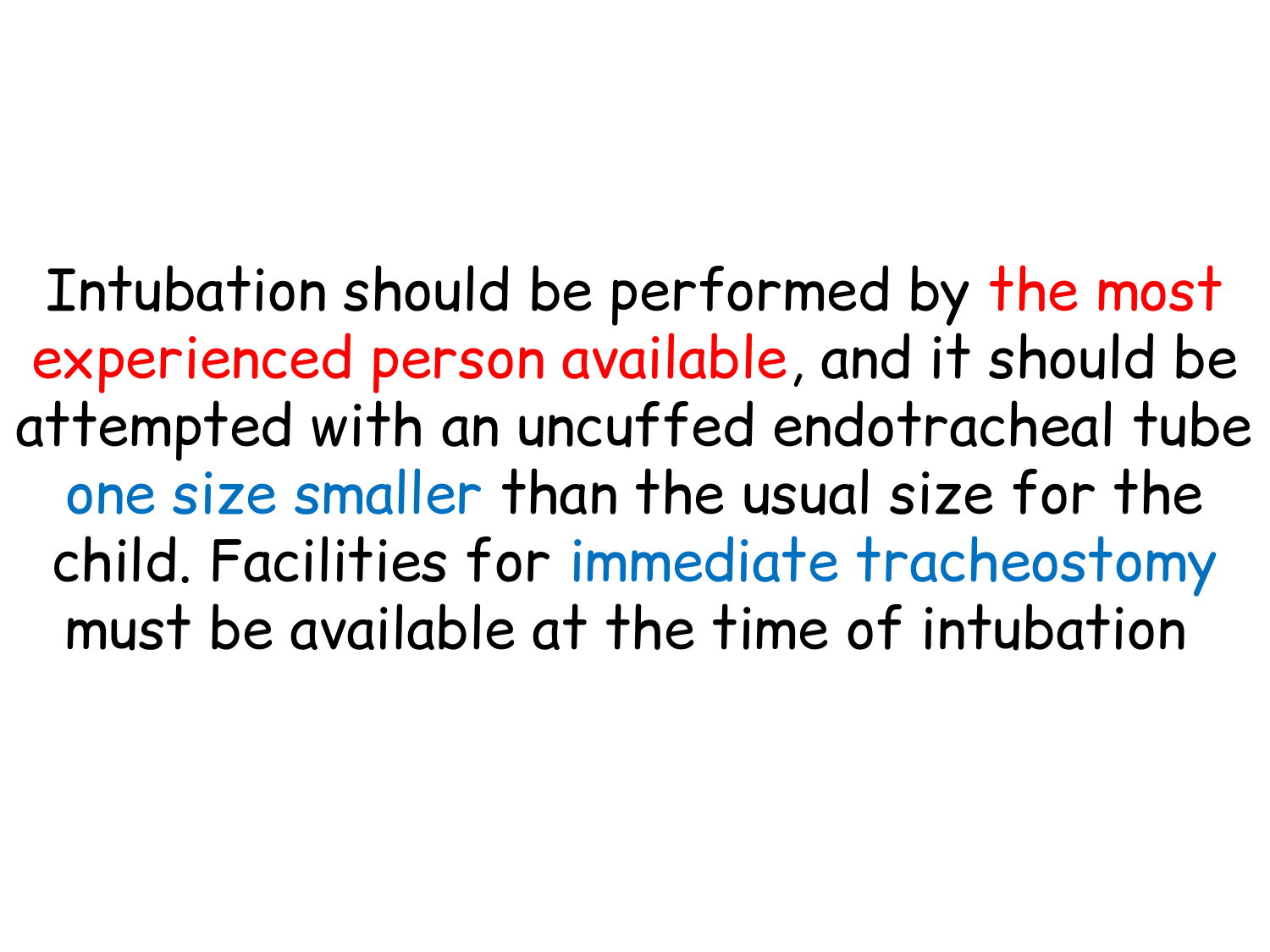

Intubation should be performed by the most experienced person available, and it should be attempted with an uncuffed endotracheal tube one size smaller than the usual size for the child. Facilities for immediate tracheostomy must be available at the time of intubation